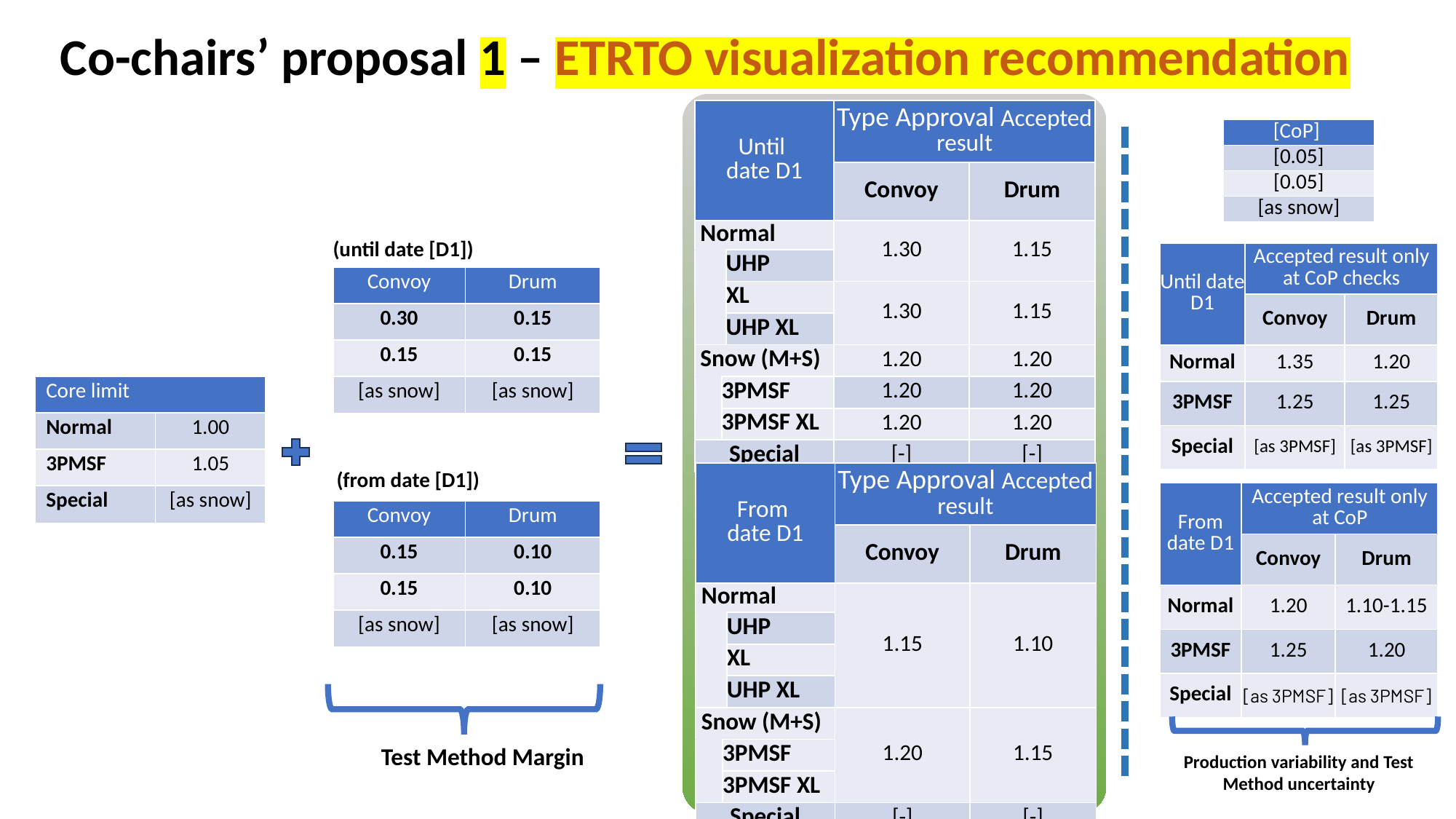

Co-chairs’ proposal 1 – ETRTO visualization recommendation

| Until date D1 |  |  | Type Approval Accepted result |  |
| --- | --- | --- | --- | --- |
|  |  |  | Convoy | Drum |
| Normal |  |  | 1.30 | 1.15 |
|  |  | UHP |  |  |
|  |  | XL | 1.30 | 1.15 |
|  |  | UHP XL |  |  |
| Snow (M+S) |  |  | 1.20 | 1.20 |
|  | 3PMSF | 3PMSF | 1.20 | 1.20 |
|  | 3PMSF XL | 3PMSF XL | 1.20 | 1.20 |
| Special |  |  | [-] | [-] |
| [CoP] |
| --- |
| [0.05] |
| [0.05] |
| [as snow] |
(until date [D1])
| Until date D1 | Accepted result only at CoP checks |  |
| --- | --- | --- |
|  | Convoy | Drum |
| Normal | 1.35 | 1.20 |
| 3PMSF | 1.25 | 1.25 |
| Special | [as 3PMSF] | [as 3PMSF] |
| Convoy | Drum |
| --- | --- |
| 0.30 | 0.15 |
| 0.15 | 0.15 |
| [as snow] | [as snow] |
| Core limit |  |
| --- | --- |
| Normal | 1.00 |
| 3PMSF | 1.05 |
| Special | [as snow] |

(from date [D1])
| From date D1 |  |  | Type Approval Accepted result |  |
| --- | --- | --- | --- | --- |
|  |  |  | Convoy | Drum |
| Normal |  |  | 1.15 | 1.10 |
|  |  | UHP |  |  |
|  |  | XL |  |  |
|  |  | UHP XL |  |  |
| Snow (M+S) |  |  | 1.20 | 1.15 |
|  | 3PMSF | 3PMSF |  |  |
|  | 3PMSF XL | 3PMSF XL |  |  |
| Special |  |  | [-] | [-] |
| From date D1 | Accepted result only at CoP |  |
| --- | --- | --- |
|  | Convoy | Drum |
| Normal | 1.20 | 1.10-1.15 |
| 3PMSF | 1.25 | 1.20 |
| Special | [as 3PMSF] | [as 3PMSF] |
| Convoy | Drum |
| --- | --- |
| 0.15 | 0.10 |
| 0.15 | 0.10 |
| [as snow] | [as snow] |

Test Method Margin
Production variability and Test Method uncertainty